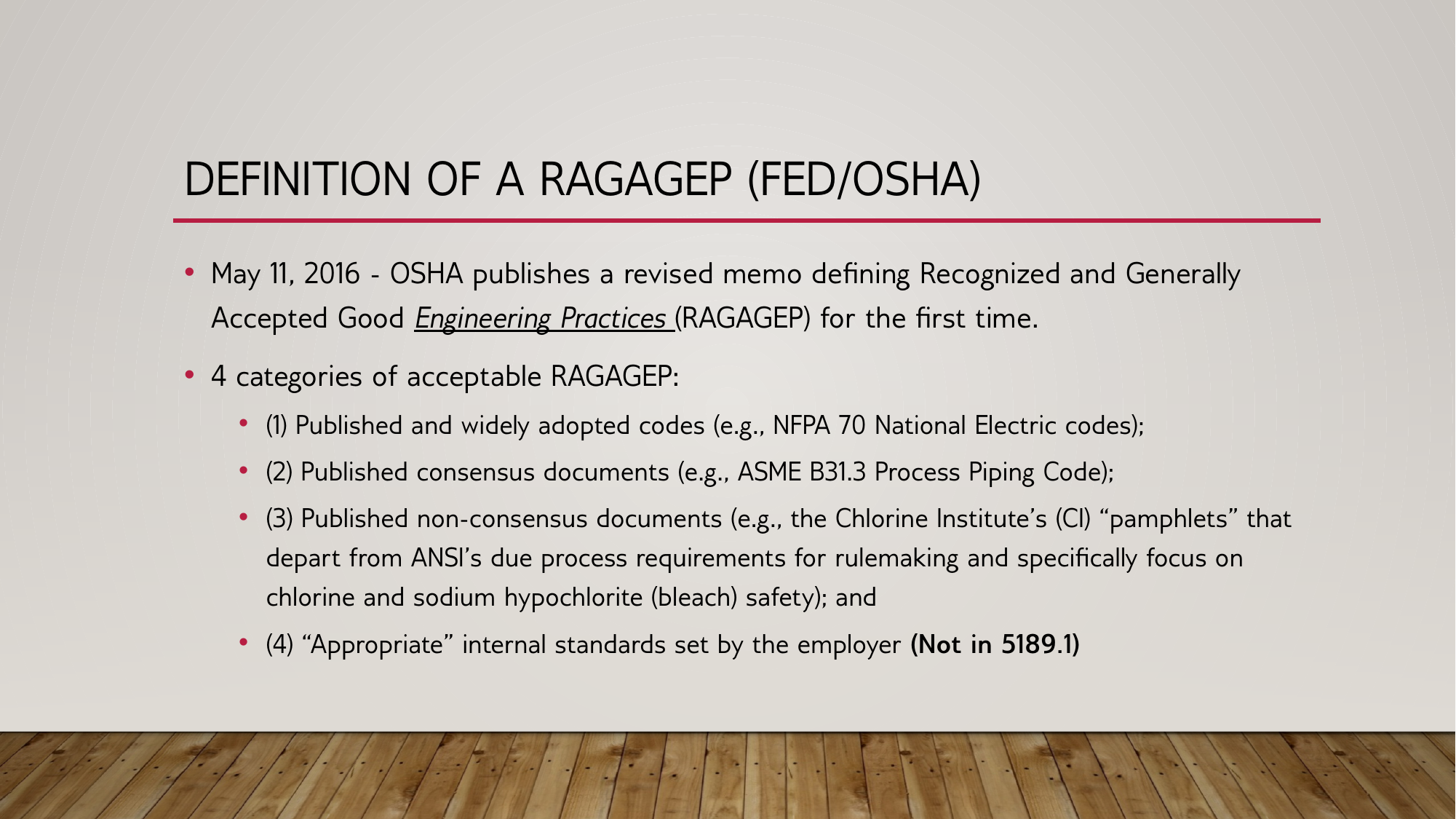

# Definition of a RAGAGEP (Fed/OSHA)
May 11, 2016 - OSHA publishes a revised memo defining Recognized and Generally Accepted Good Engineering Practices (RAGAGEP) for the first time.
4 categories of acceptable RAGAGEP:
(1) Published and widely adopted codes (e.g., NFPA 70 National Electric codes);
(2) Published consensus documents (e.g., ASME B31.3 Process Piping Code);
(3) Published non-consensus documents (e.g., the Chlorine Institute’s (CI) “pamphlets” that depart from ANSI’s due process requirements for rulemaking and specifically focus on chlorine and sodium hypochlorite (bleach) safety); and
(4) “Appropriate” internal standards set by the employer (Not in 5189.1)